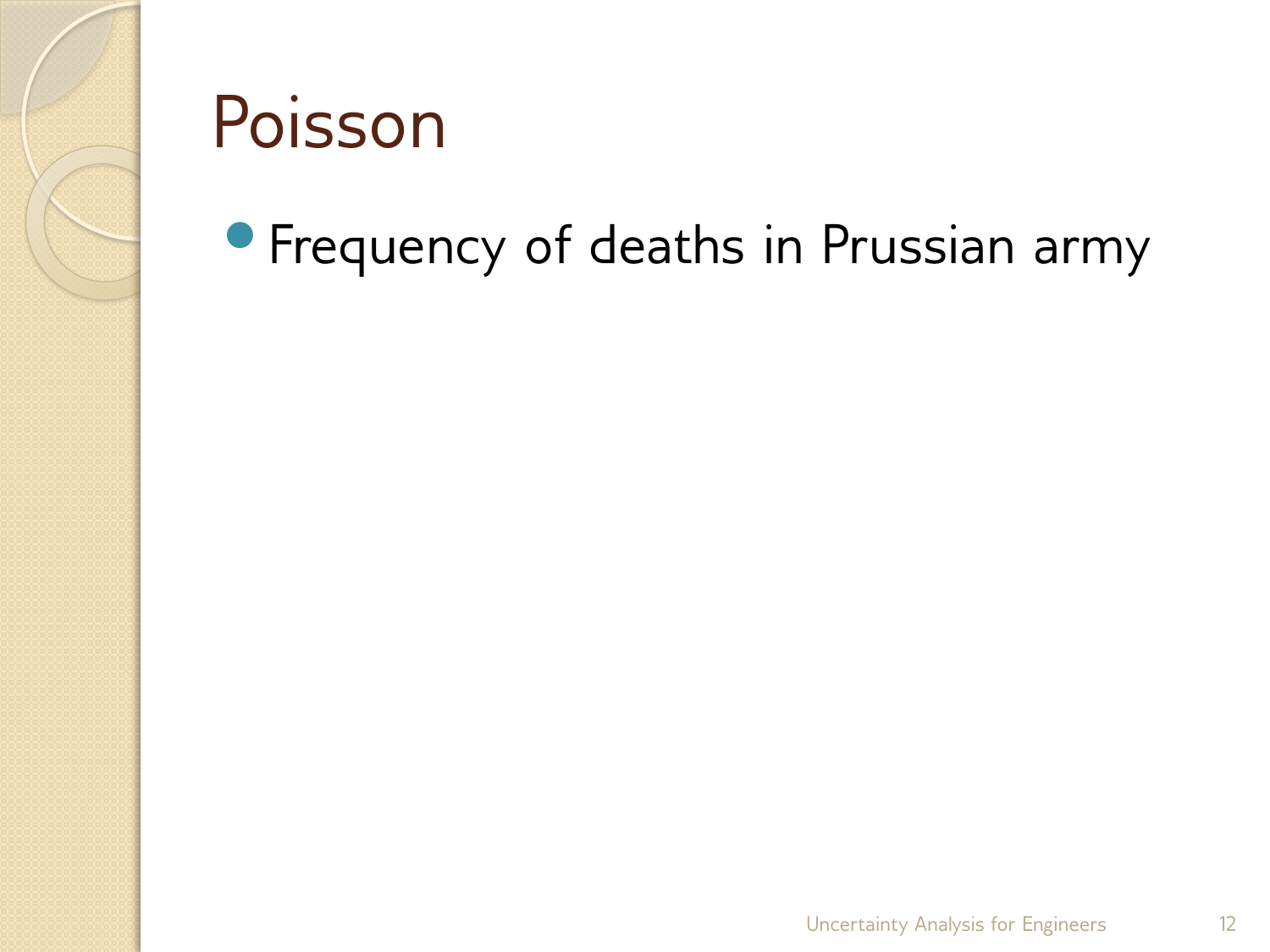

# Poisson
Frequency of deaths in Prussian army
Uncertainty Analysis for Engineers
12